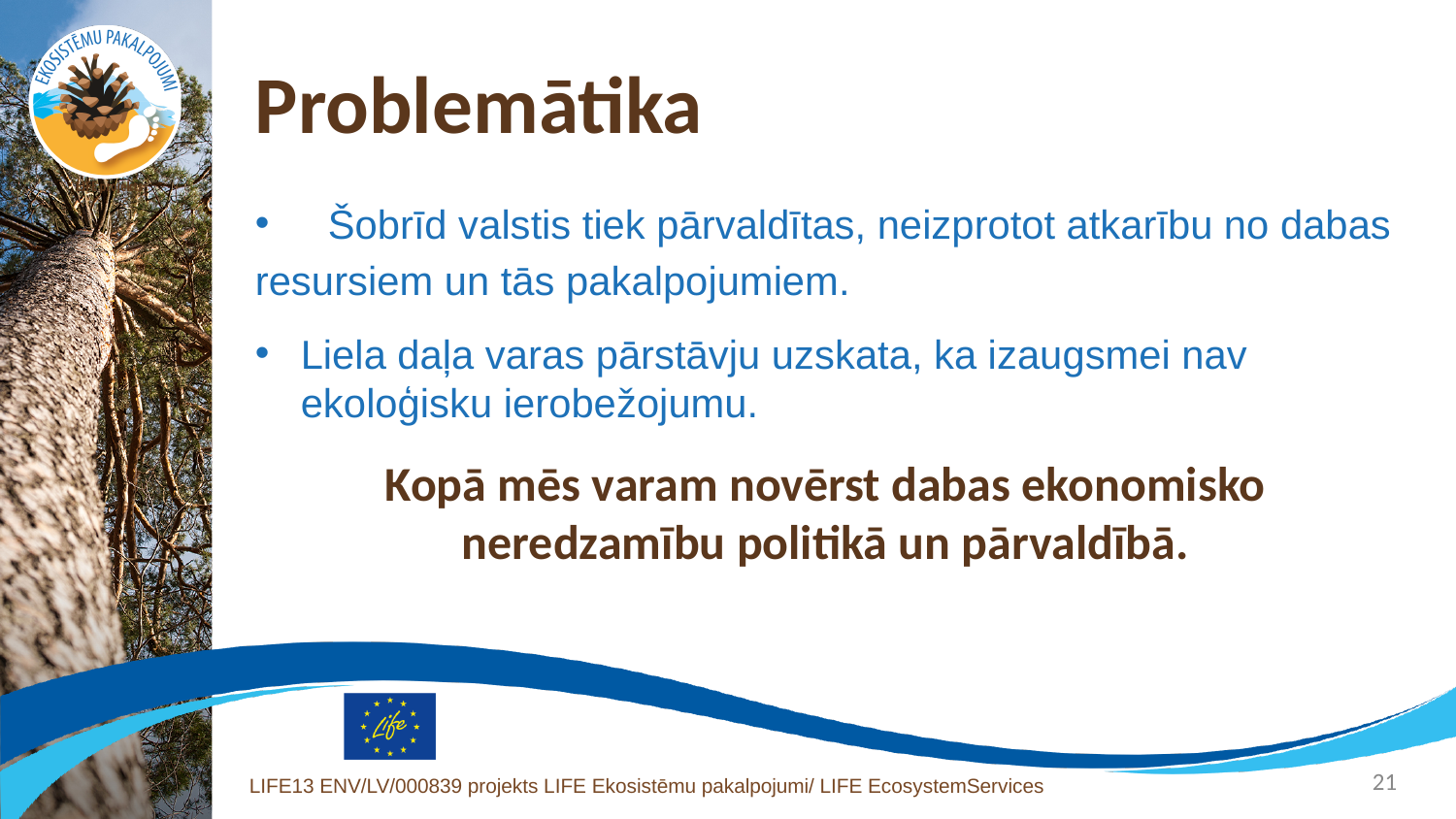

# Problemātika
Šobrīd valstis tiek pārvaldītas, neizprotot atkarību no dabas
resursiem un tās pakalpojumiem.

Liela daļa varas pārstāvju uzskata, ka izaugsmei nav ekoloģisku ierobežojumu.

Kopā mēs varam novērst dabas ekonomisko neredzamību politikā un pārvaldībā.

21